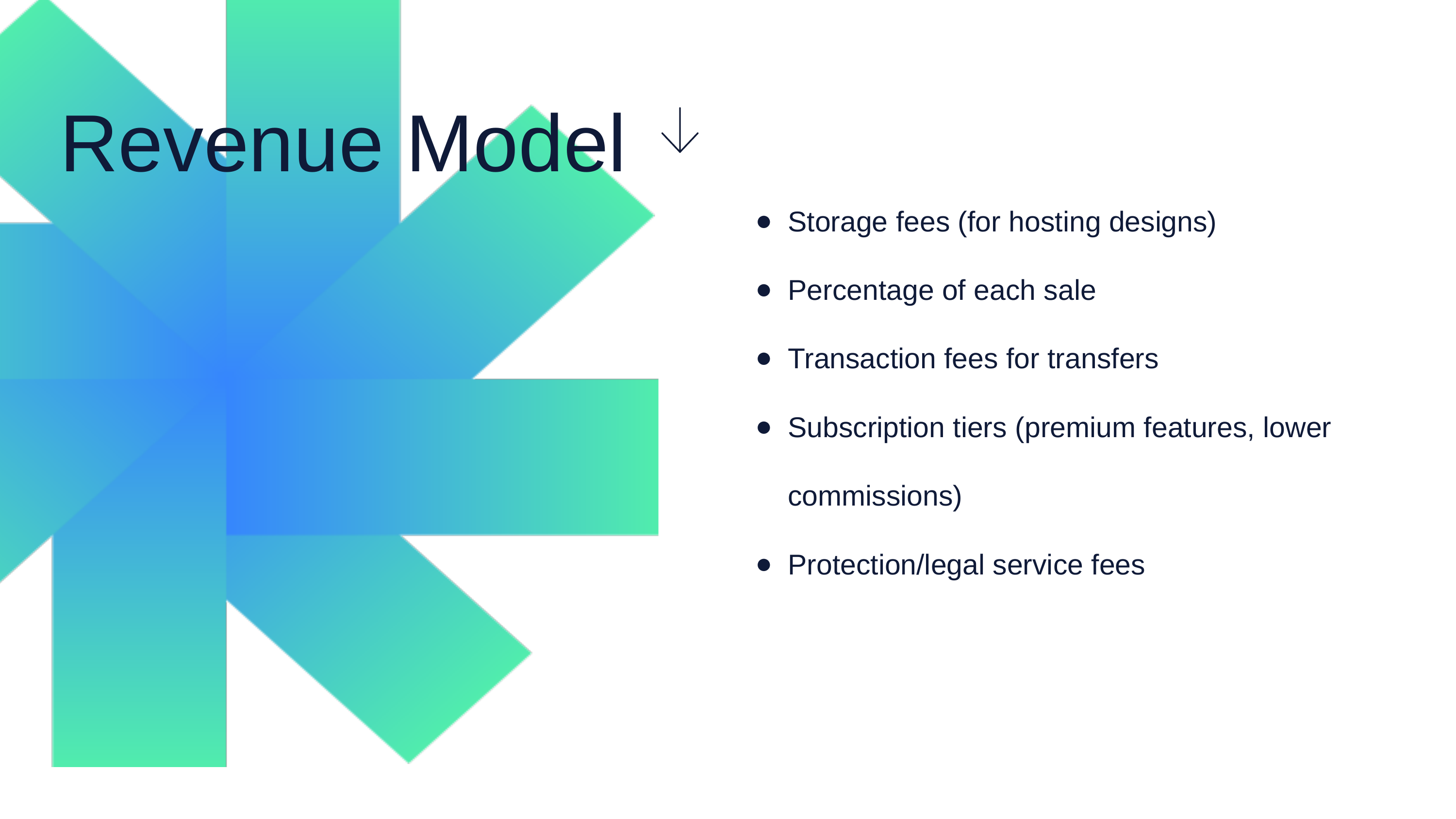

Revenue Model
Storage fees (for hosting designs)
Percentage of each sale
Transaction fees for transfers
Subscription tiers (premium features, lower commissions)
Protection/legal service fees